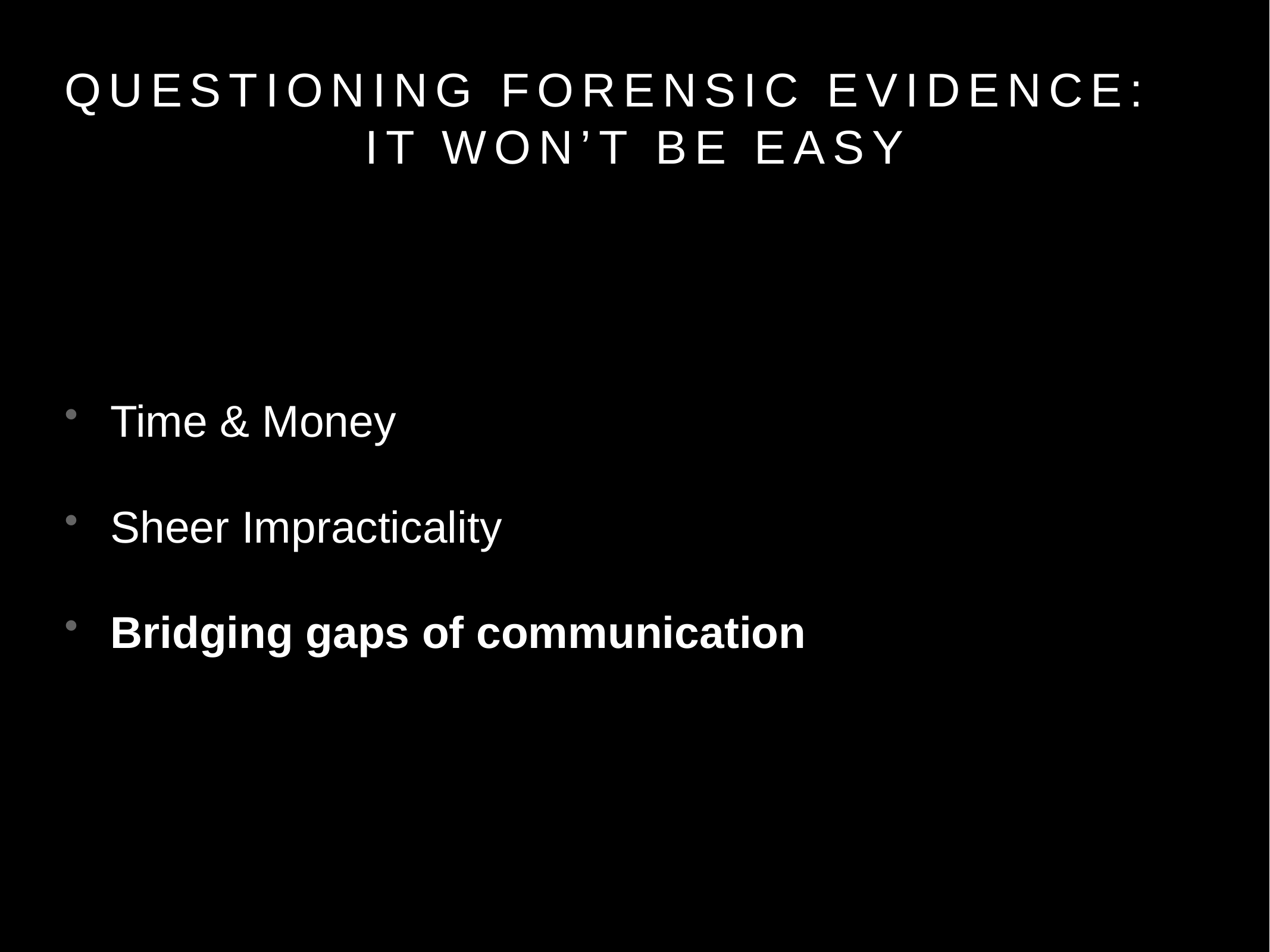

# questioning forensic evidence:
it won’t be easy
Time & Money
Sheer Impracticality
Bridging gaps of communication